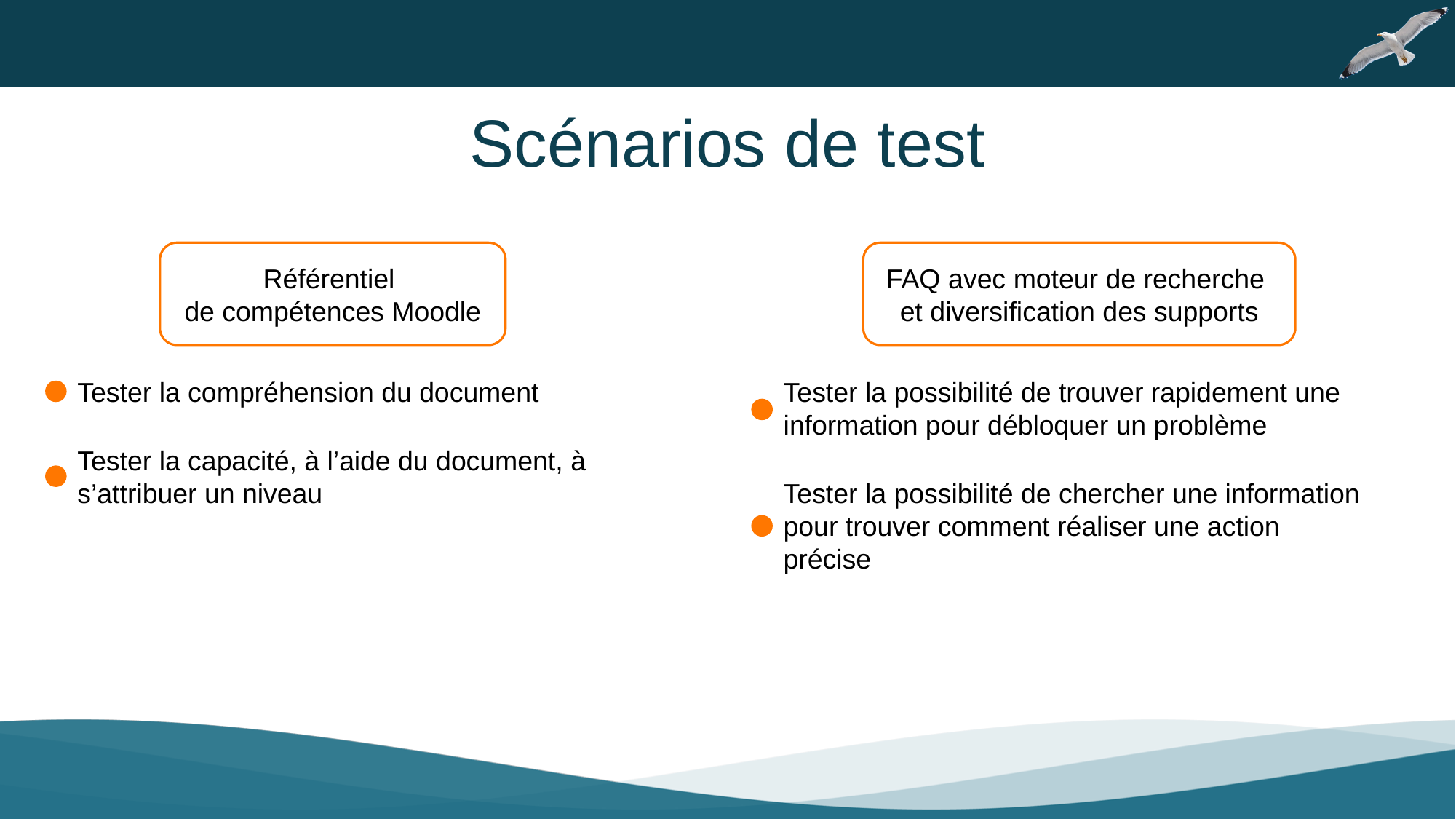

Scénarios de test
Référentiel
de compétences Moodle
FAQ avec moteur de recherche
et diversification des supports
Tester la compréhension du document
Tester la possibilité de trouver rapidement une information pour débloquer un problème

Tester la capacité, à l’aide du document, à s’attribuer un niveau

Tester la possibilité de chercher une information pour trouver comment réaliser une action précise